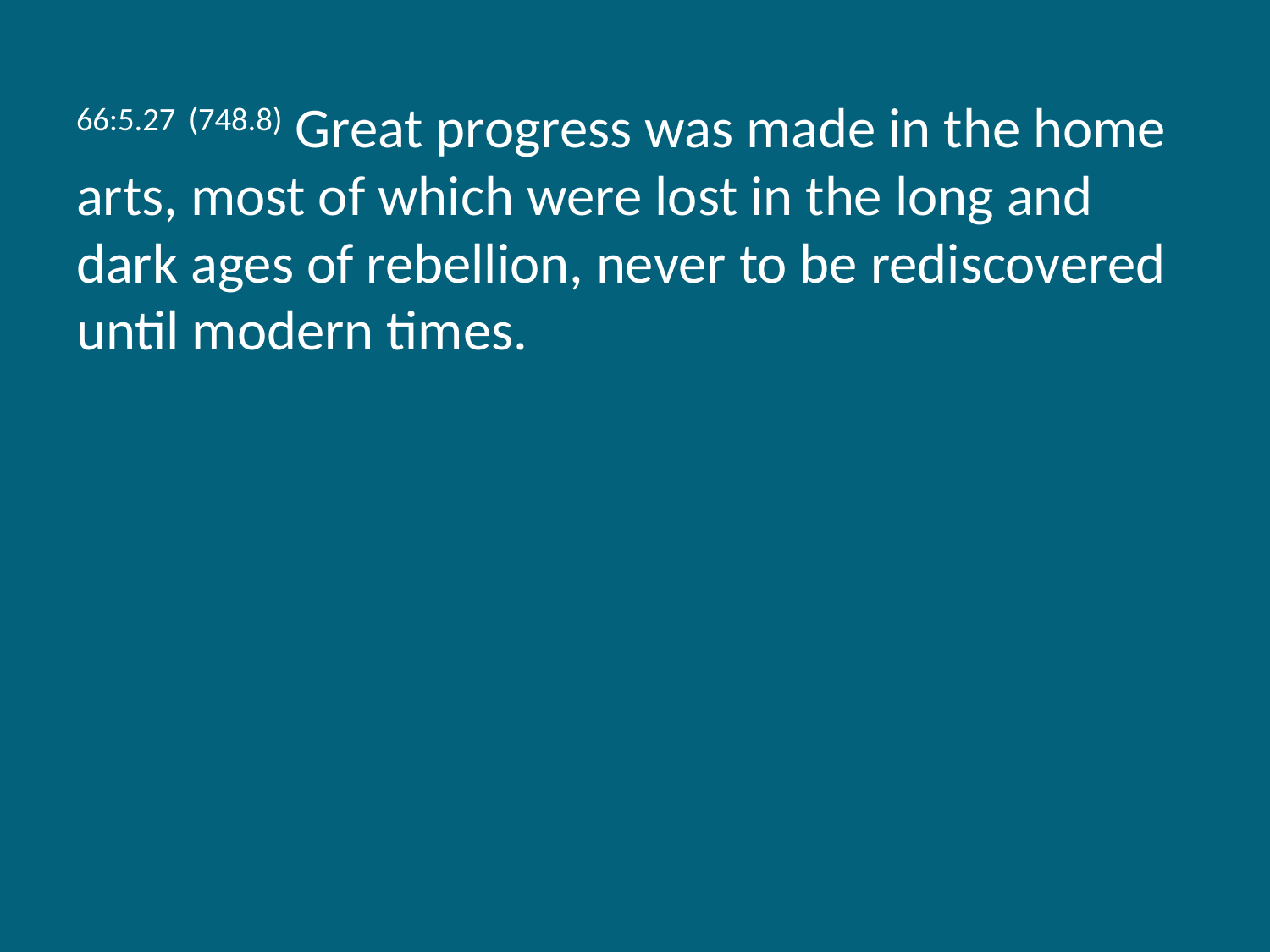

66:5.27 (748.8) Great progress was made in the home arts, most of which were lost in the long and dark ages of rebellion, never to be rediscovered until modern times.